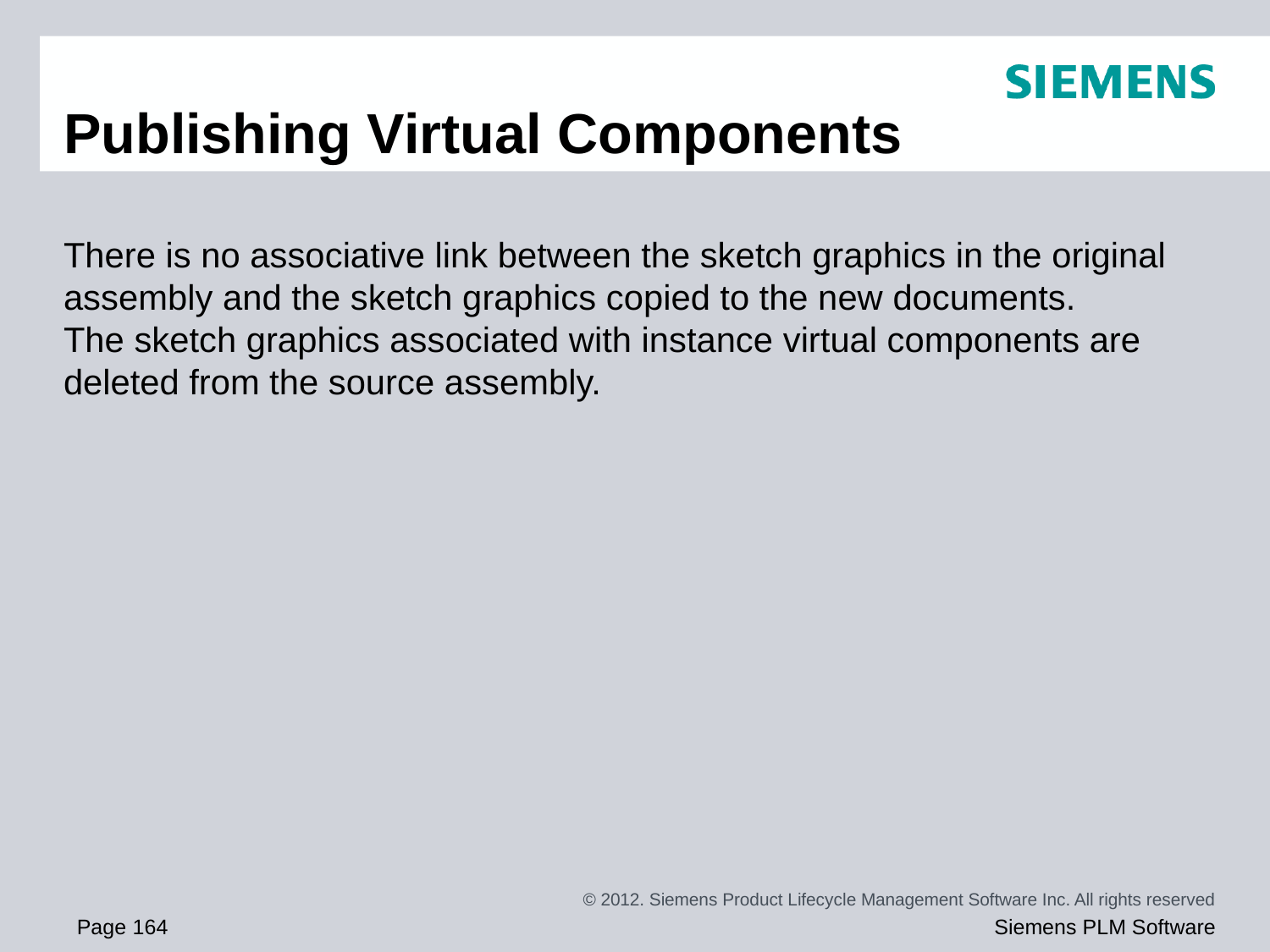

# Publishing Virtual Components

There is no associative link between the sketch graphics in the original assembly and the sketch graphics copied to the new documents.
The sketch graphics associated with instance virtual components are deleted from the source assembly.